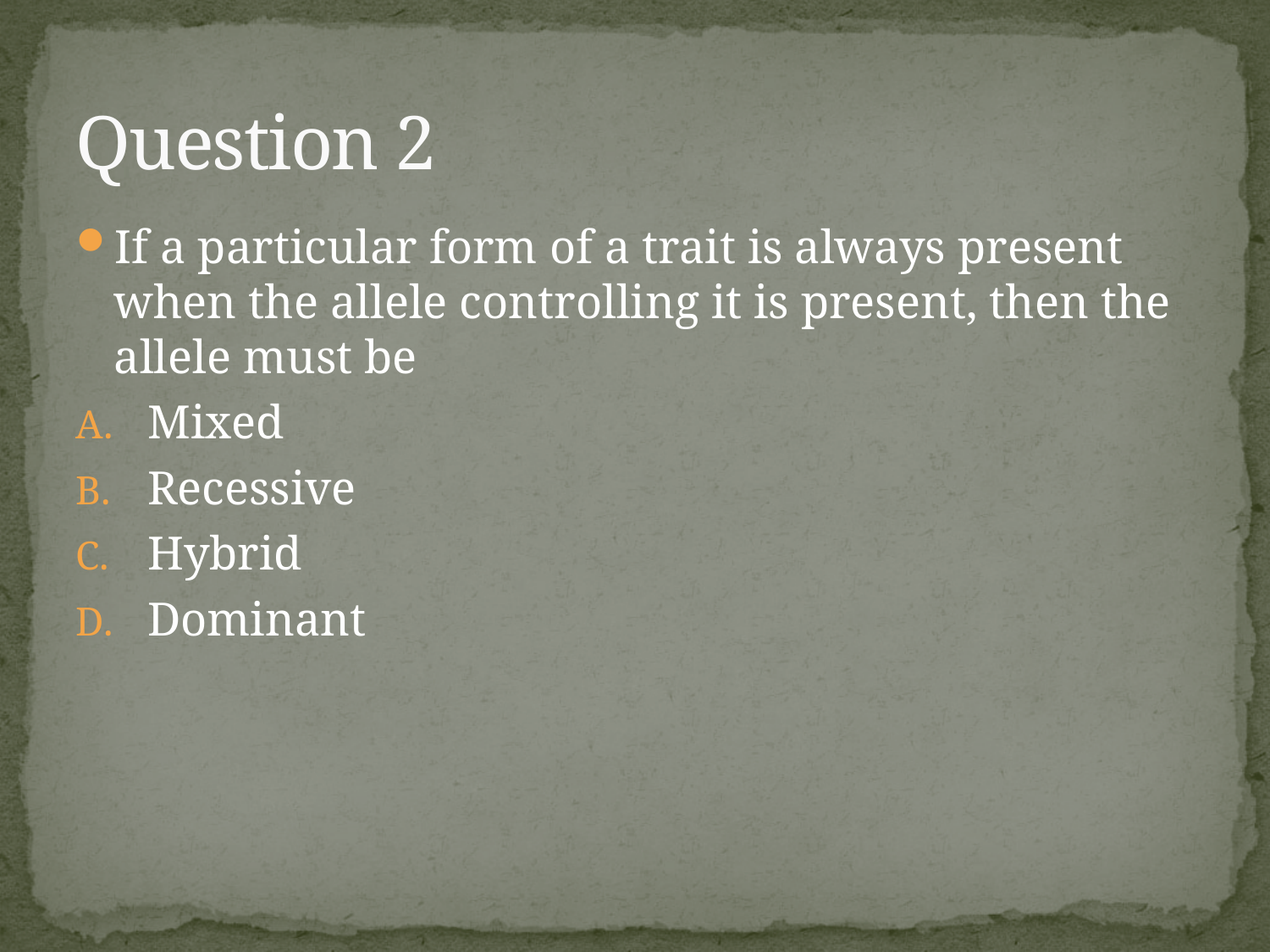

# Question 2
If a particular form of a trait is always present when the allele controlling it is present, then the allele must be
Mixed
Recessive
Hybrid
Dominant